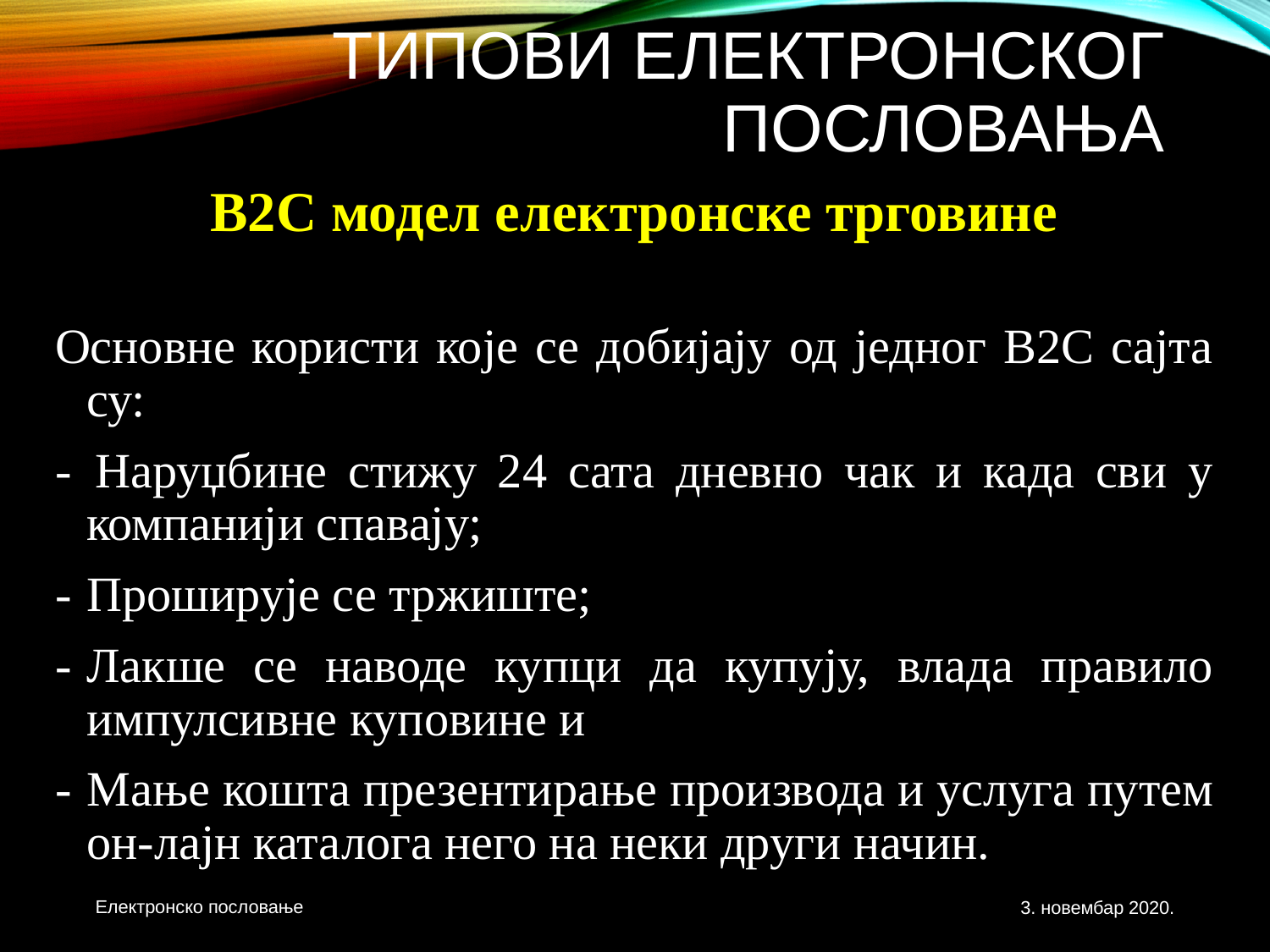

# Типови електронског пословања
B2C модел електронске трговине

Основне користи које се добијају од једног B2C сајта су:
- 	Наруџбине стижу 24 сата дневно чак и када сви у компанији спавају;
-	Проширује се тржиште;
-	Лакше се наводе купци да купују, влада правило импулсивне куповине и
-	Мање кошта презентирање производа и услуга путем он-лајн каталога него на неки други начин.
Електронско пословање
3. новембар 2020.